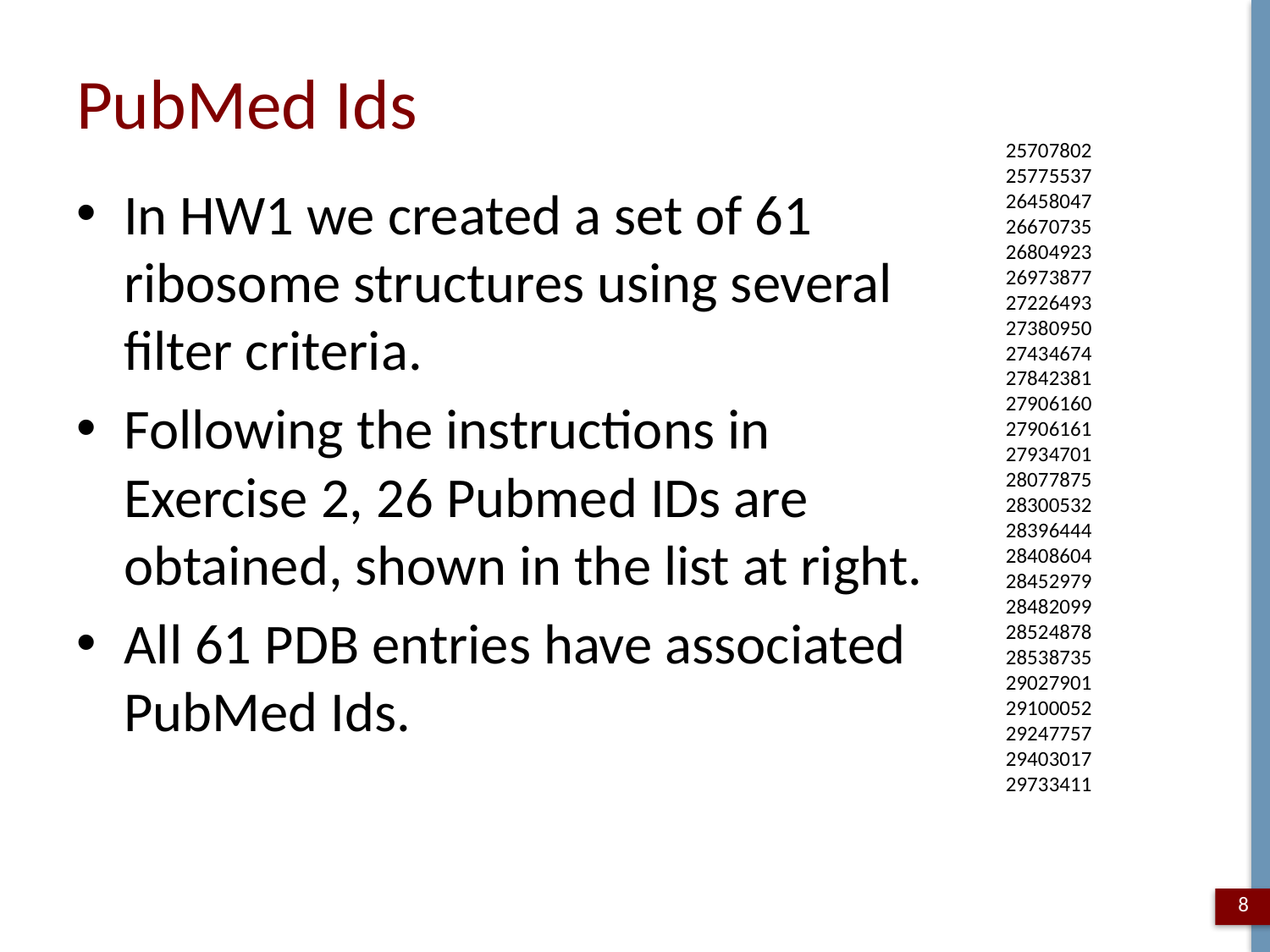

# PubMed Ids
25707802
25775537
26458047
26670735
26804923
26973877
27226493
27380950
27434674
27842381
27906160
27906161
27934701
28077875
28300532
28396444
28408604
28452979
28482099
28524878
28538735
29027901
29100052
29247757
29403017
29733411

In HW1 we created a set of 61 ribosome structures using several filter criteria.
Following the instructions in Exercise 2, 26 Pubmed IDs are obtained, shown in the list at right.
All 61 PDB entries have associated PubMed Ids.

8